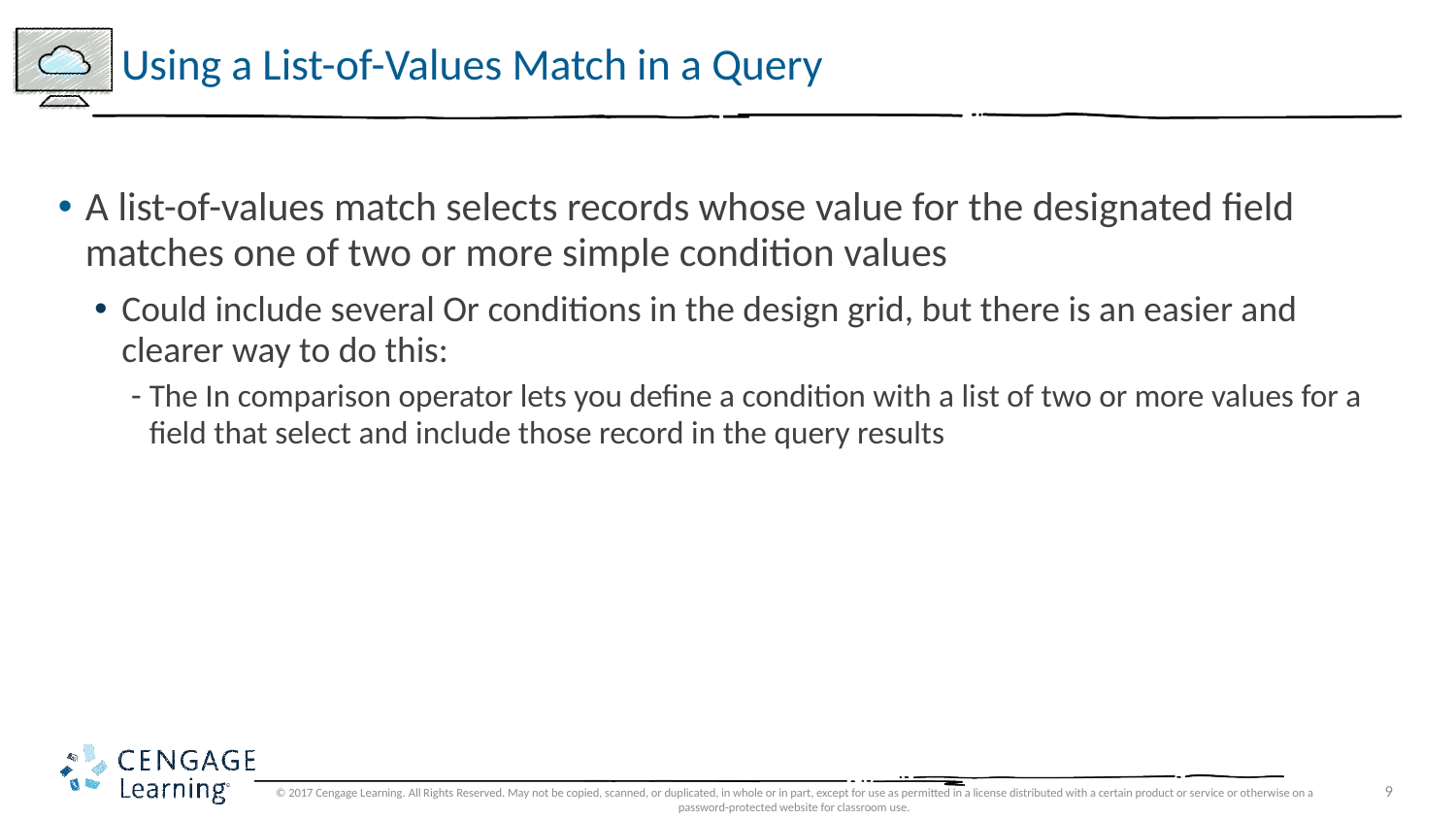

# Using a List-of-Values Match in a Query
A list-of-values match selects records whose value for the designated field matches one of two or more simple condition values
Could include several Or conditions in the design grid, but there is an easier and clearer way to do this:
The In comparison operator lets you define a condition with a list of two or more values for a field that select and include those record in the query results
© 2017 Cengage Learning. All Rights Reserved. May not be copied, scanned, or duplicated, in whole or in part, except for use as permitted in a license distributed with a certain product or service or otherwise on a password-protected website for classroom use.